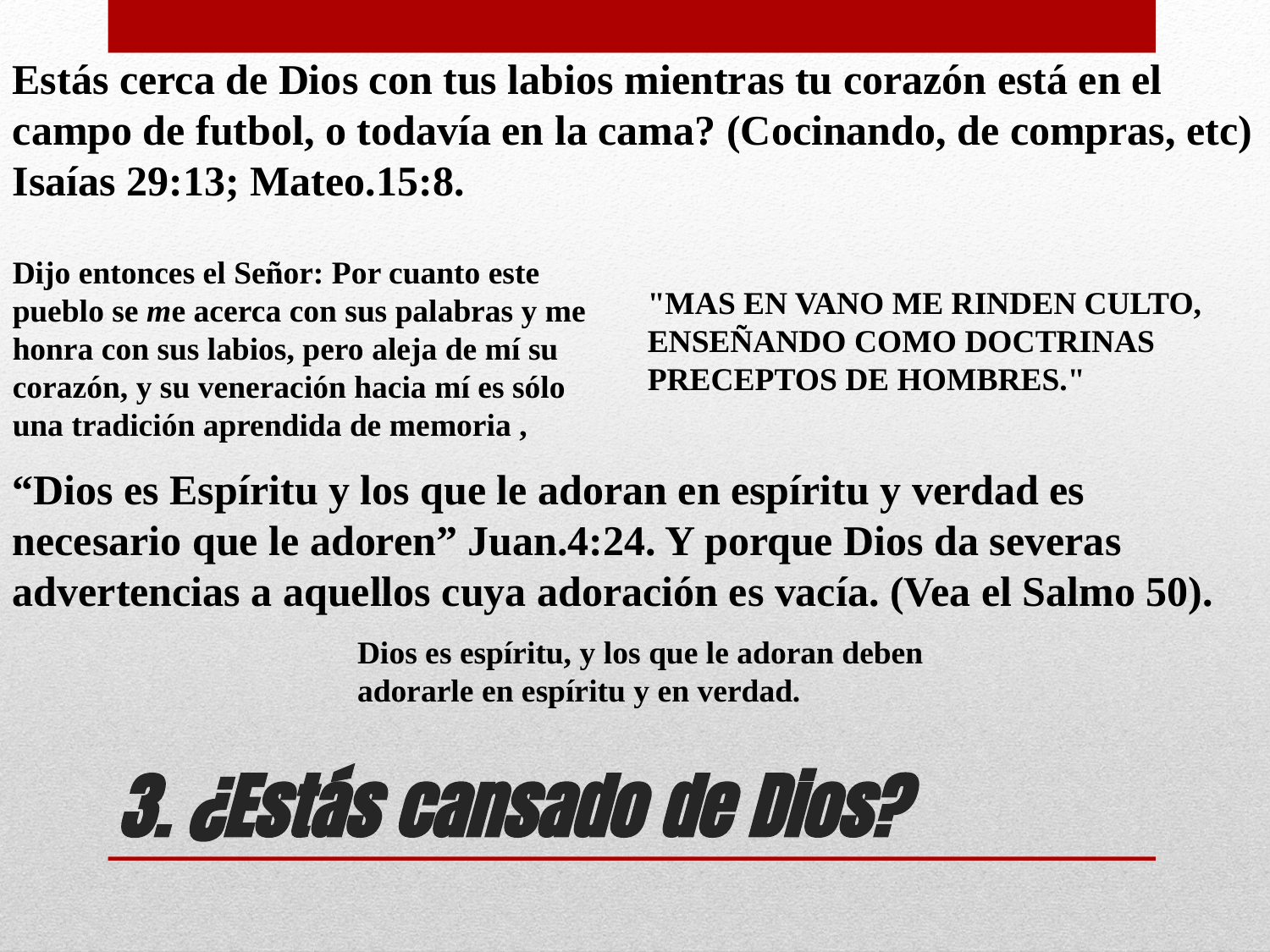

Estás cerca de Dios con tus labios mientras tu corazón está en el campo de futbol, o todavía en la cama? (Cocinando, de compras, etc) Isaías 29:13; Mateo.15:8.
Dijo entonces el Señor: Por cuanto este pueblo se me acerca con sus palabras y me honra con sus labios, pero aleja de mí su corazón, y su veneración hacia mí es sólo una tradición aprendida de memoria ,
"MAS EN VANO ME RINDEN CULTO, ENSEÑANDO COMO DOCTRINAS PRECEPTOS DE HOMBRES."
“Dios es Espíritu y los que le adoran en espíritu y verdad es necesario que le adoren” Juan.4:24. Y porque Dios da severas advertencias a aquellos cuya adoración es vacía. (Vea el Salmo 50).
Dios es espíritu, y los que le adoran deben adorarle en espíritu y en verdad.
# 3. ¿Estás cansado de Dios?